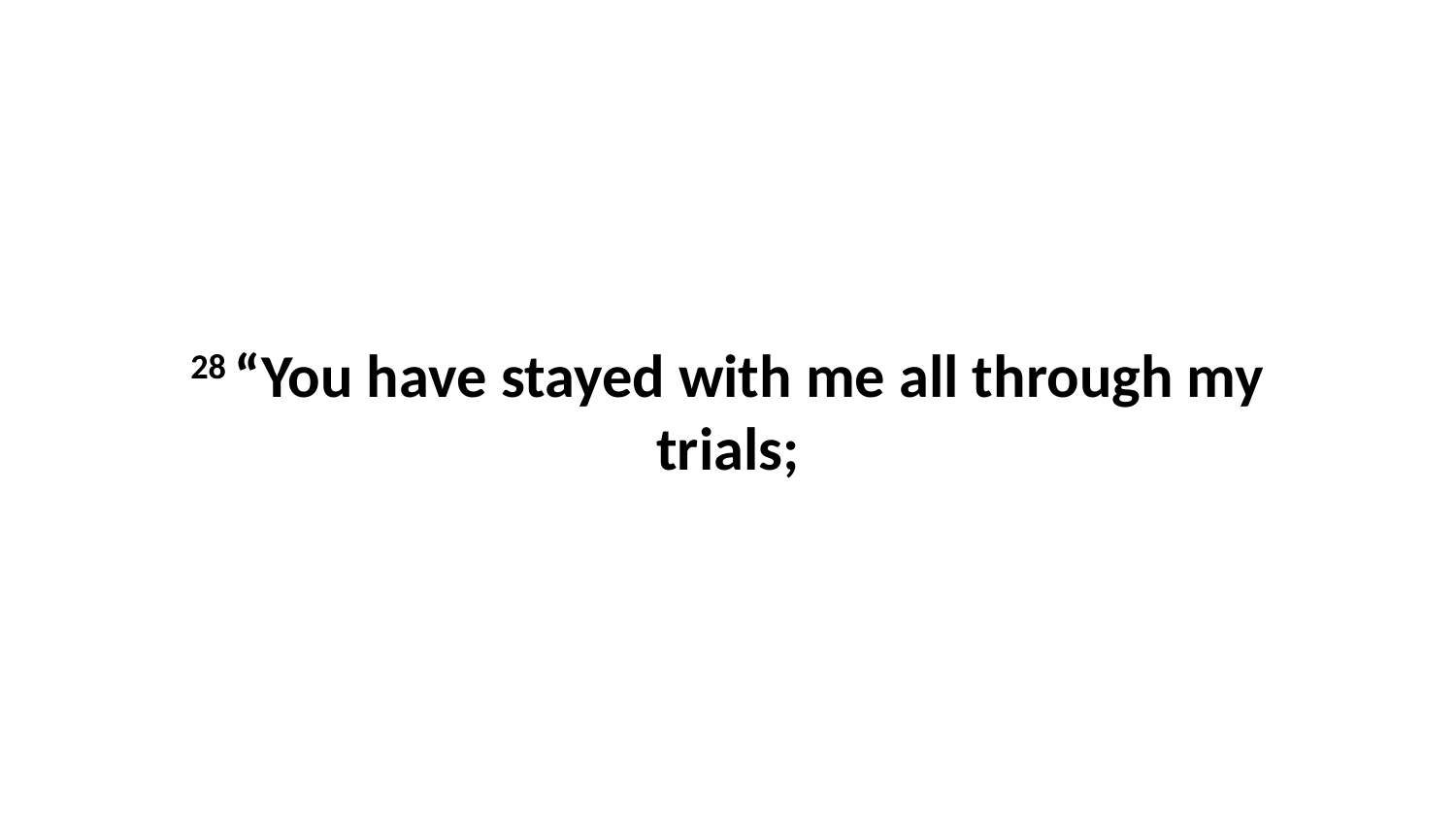

28 “You have stayed with me all through my trials;